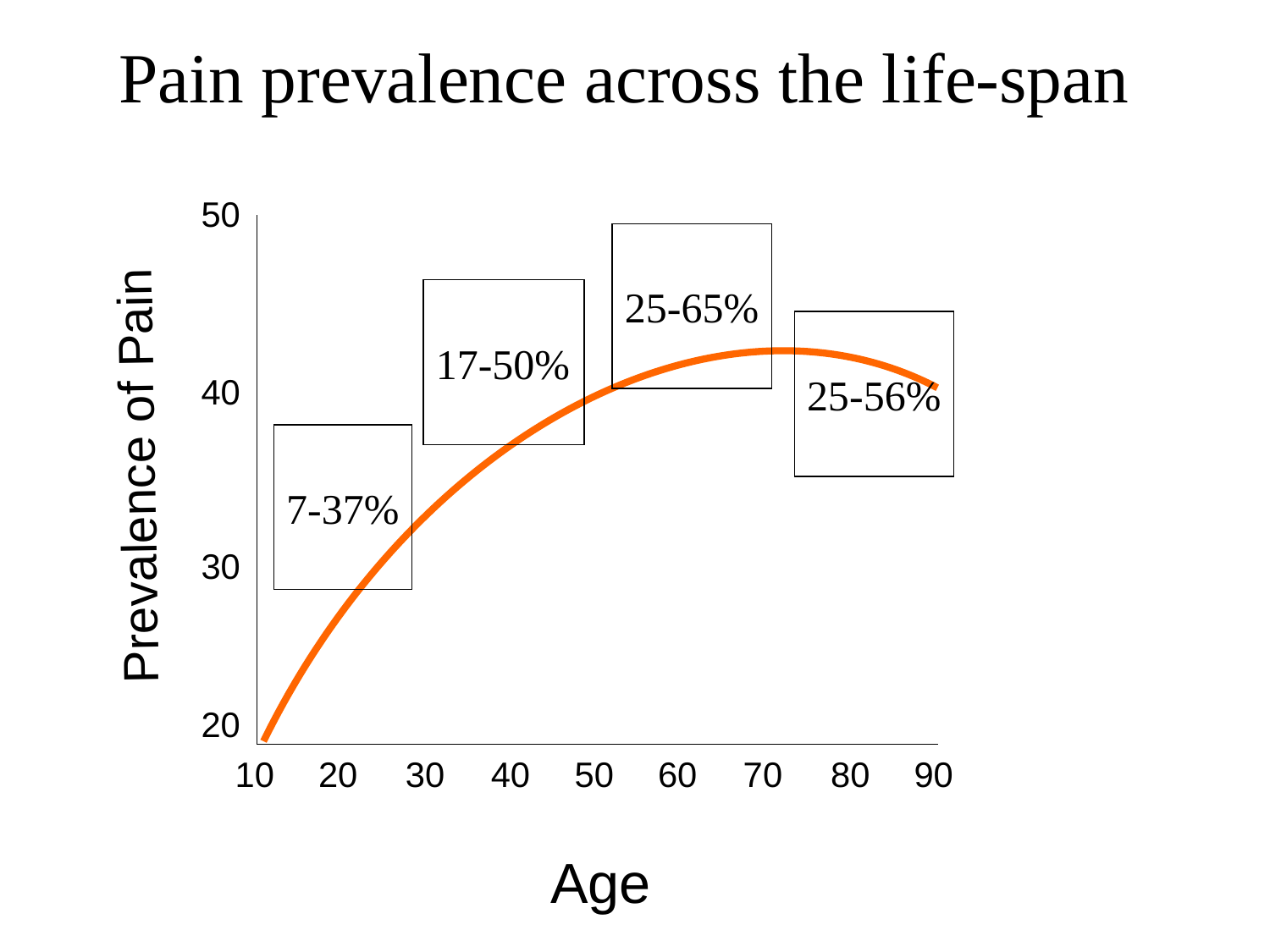

Pain prevalence across the life-span

50

40

Prevalence of Pain

30

20

10
20
30
40
50
60
70
80
90
Age

25-65%

17-50%

25-56%

7-37%